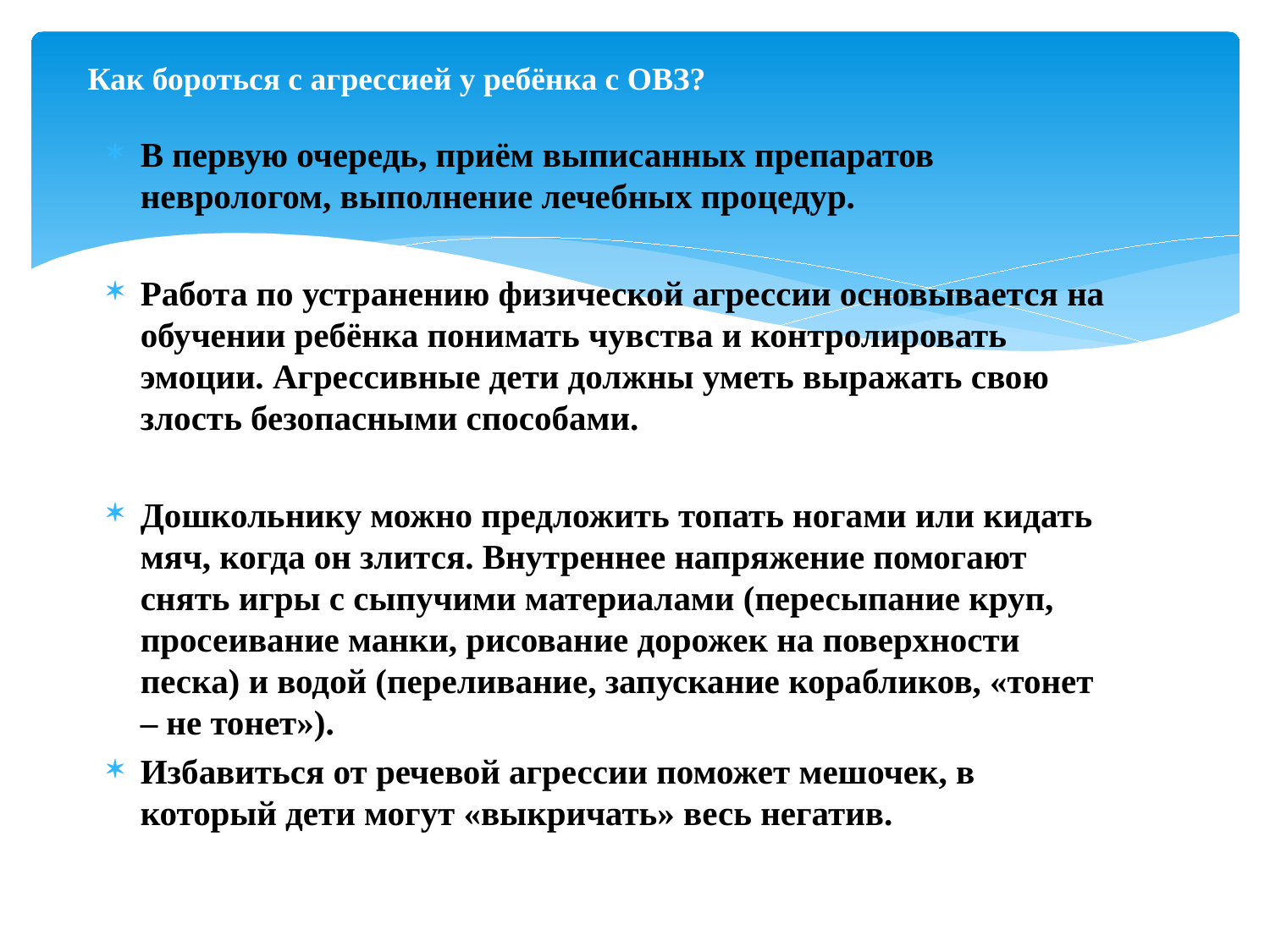

# Как бороться с агрессией у ребёнка с ОВЗ?
В первую очередь, приём выписанных препаратов неврологом, выполнение лечебных процедур.

Работа по устранению физической агрессии основывается на обучении ребёнка понимать чувства и контролировать эмоции. Агрессивные дети должны уметь выражать свою злость безопасными способами.

Дошкольнику можно предложить топать ногами или кидать мяч, когда он злится. Внутреннее напряжение помогают снять игры с сыпучими материалами (пересыпание круп, просеивание манки, рисование дорожек на поверхности песка) и водой (переливание, запускание корабликов, «тонет – не тонет»).
Избавиться от речевой агрессии поможет мешочек, в который дети могут «выкричать» весь негатив.